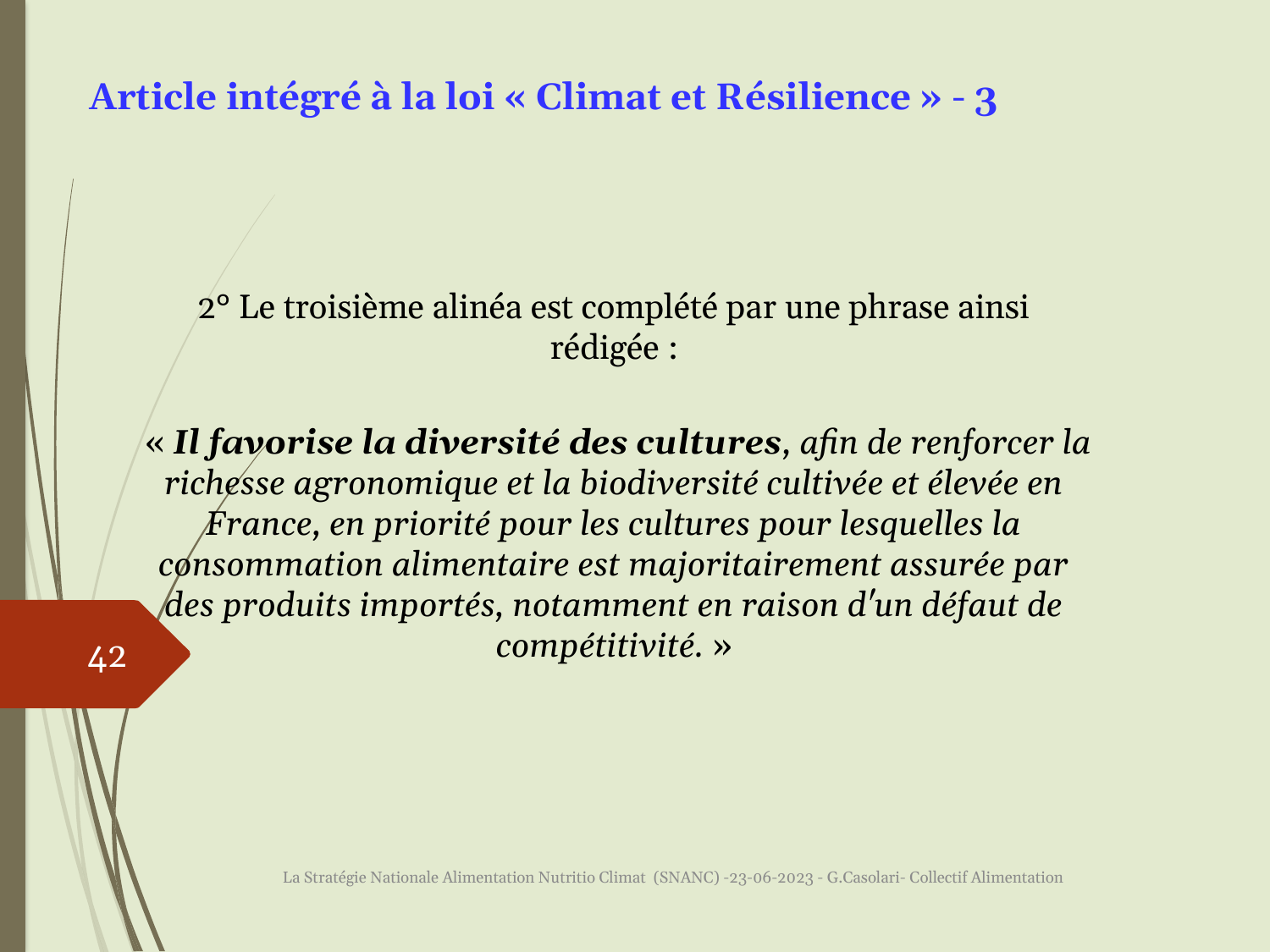

Article intégré à la loi « Climat et Résilience » - 3
2° Le troisième alinéa est complété par une phrase ainsi rédigée :

 « Il favorise la diversité des cultures, afin de renforcer la richesse agronomique et la biodiversité cultivée et élevée en France, en priorité pour les cultures pour lesquelles la consommation alimentaire est majoritairement assurée par des produits importés, notamment en raison d'un défaut de compétitivité. »

42
La Stratégie Nationale Alimentation Nutritio Climat  (SNANC) -23-06-2023 - G.Casolari- Collectif Alimentation